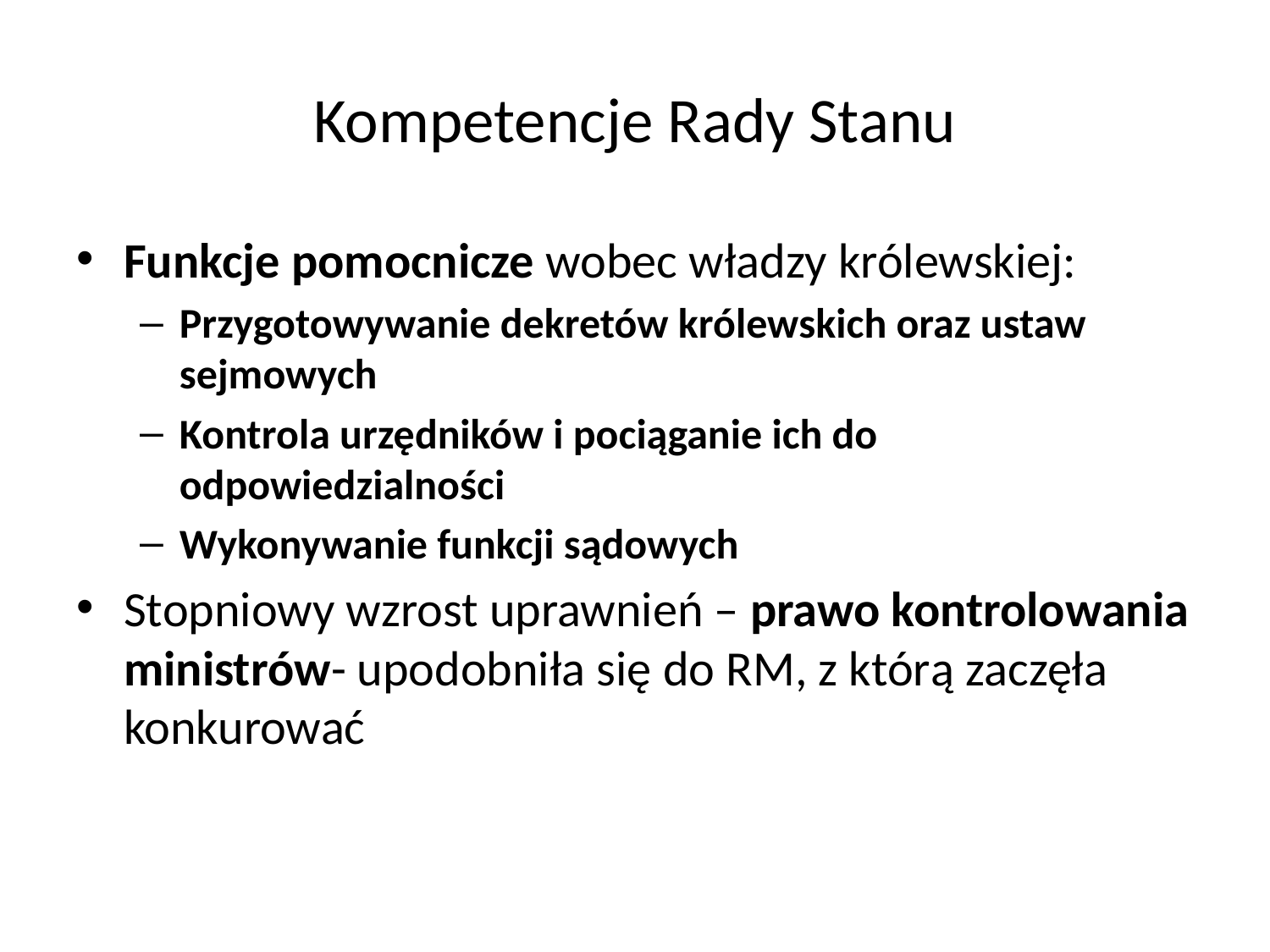

# Kompetencje Rady Stanu
Funkcje pomocnicze wobec władzy królewskiej:
Przygotowywanie dekretów królewskich oraz ustaw sejmowych
Kontrola urzędników i pociąganie ich do odpowiedzialności
Wykonywanie funkcji sądowych
Stopniowy wzrost uprawnień – prawo kontrolowania ministrów- upodobniła się do RM, z którą zaczęła konkurować